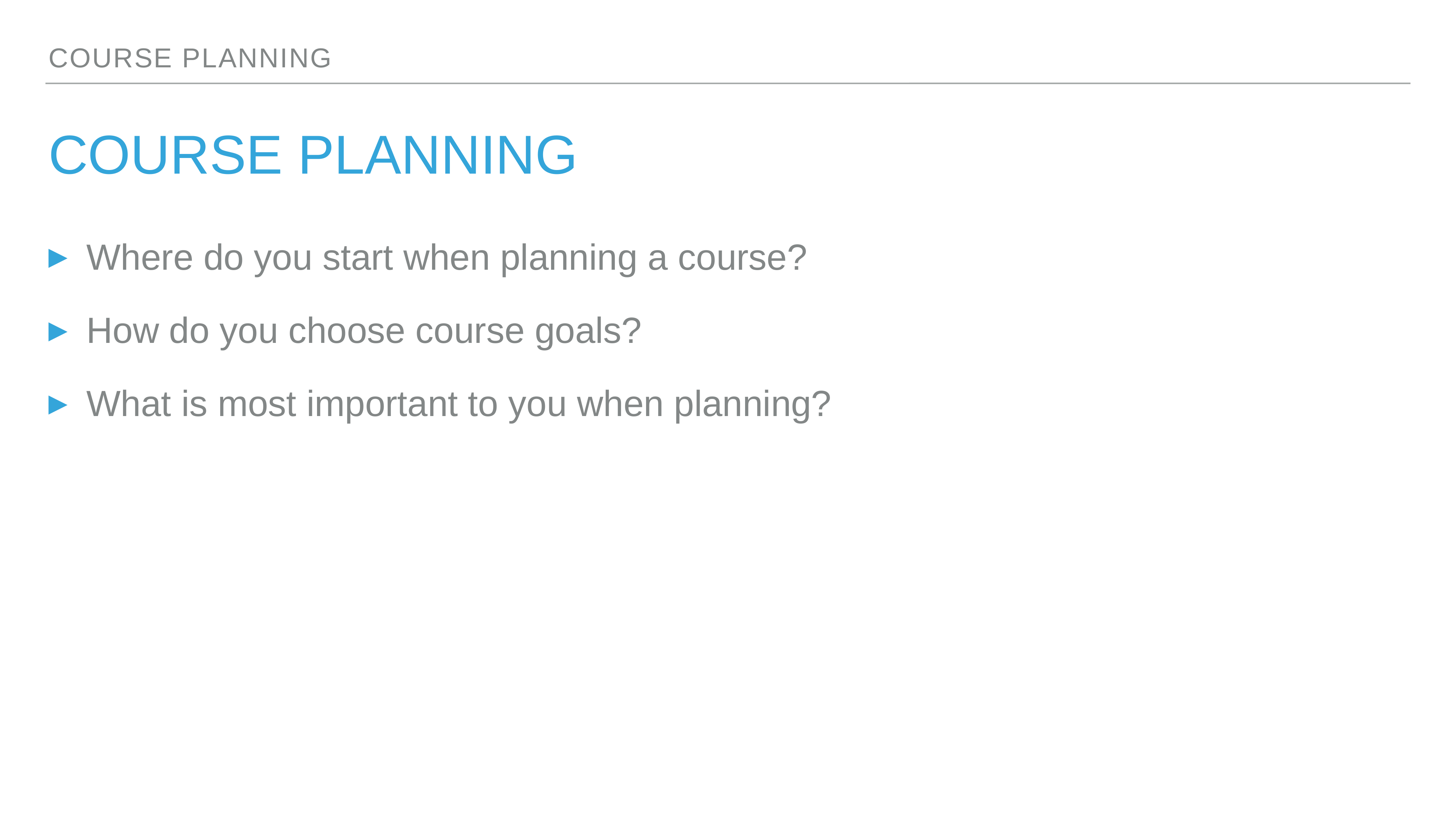

2
course planning
# Course planning
Where do you start when planning a course?
How do you choose course goals?
What is most important to you when planning?